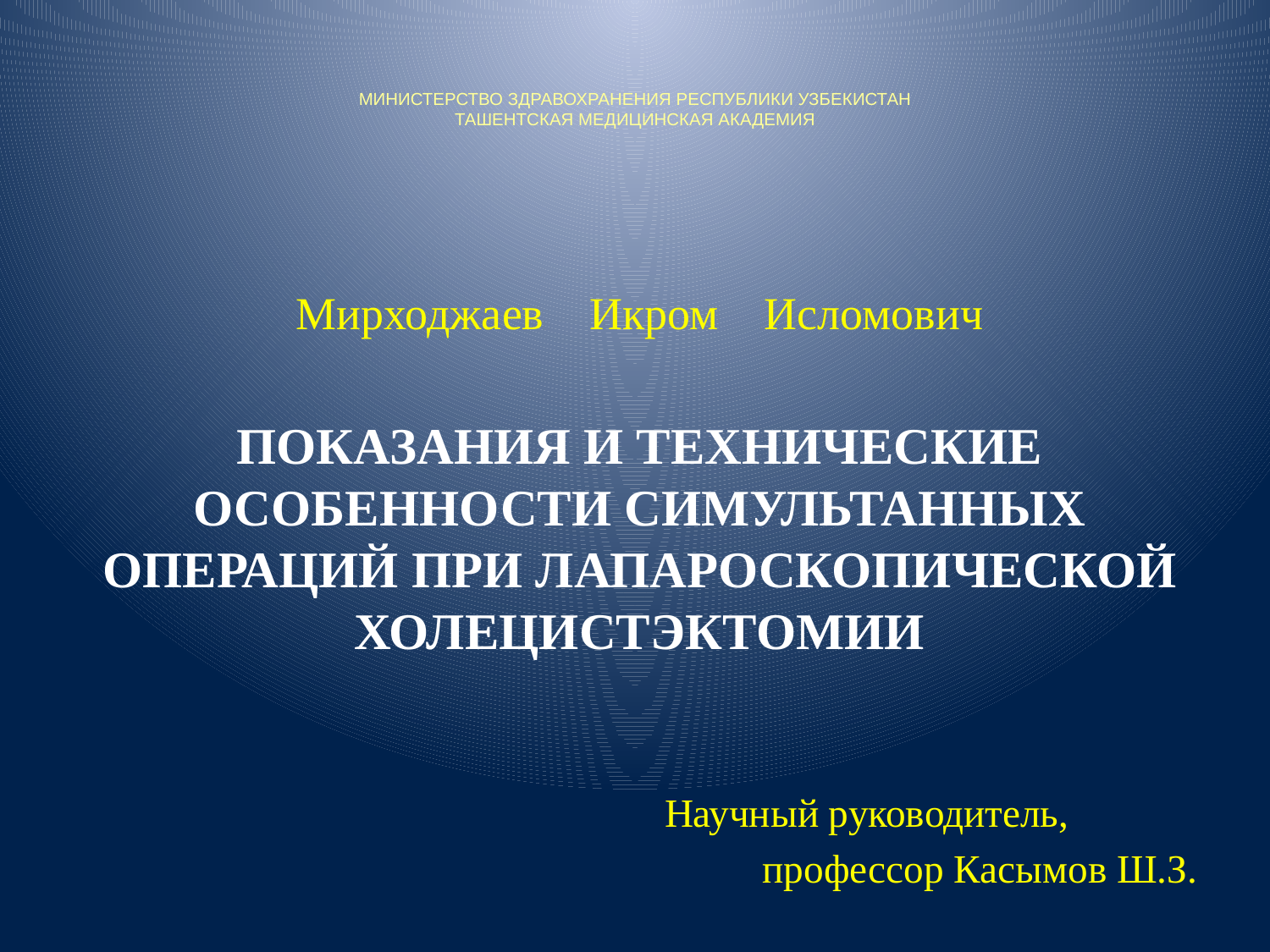

# МИНИСТЕРСТВО ЗДРАВОХРАНЕНИЯ РЕСПУБЛИКИ УЗБЕКИСТАН ТАШЕНТСКАЯ МЕДИЦИНСКАЯ АКАДЕМИЯ
Мирходжаев    Икром    Исломович

ПОКАЗАНИЯ И ТЕХНИЧЕСКИЕ ОСОБЕННОСТИ СИМУЛЬТАННЫХ ОПЕРАЦИЙ ПРИ ЛАПАРОСКОПИЧЕСКОЙ ХОЛЕЦИСТЭКТОМИИ

Научный руководитель,
 профессор Касымов Ш.З.